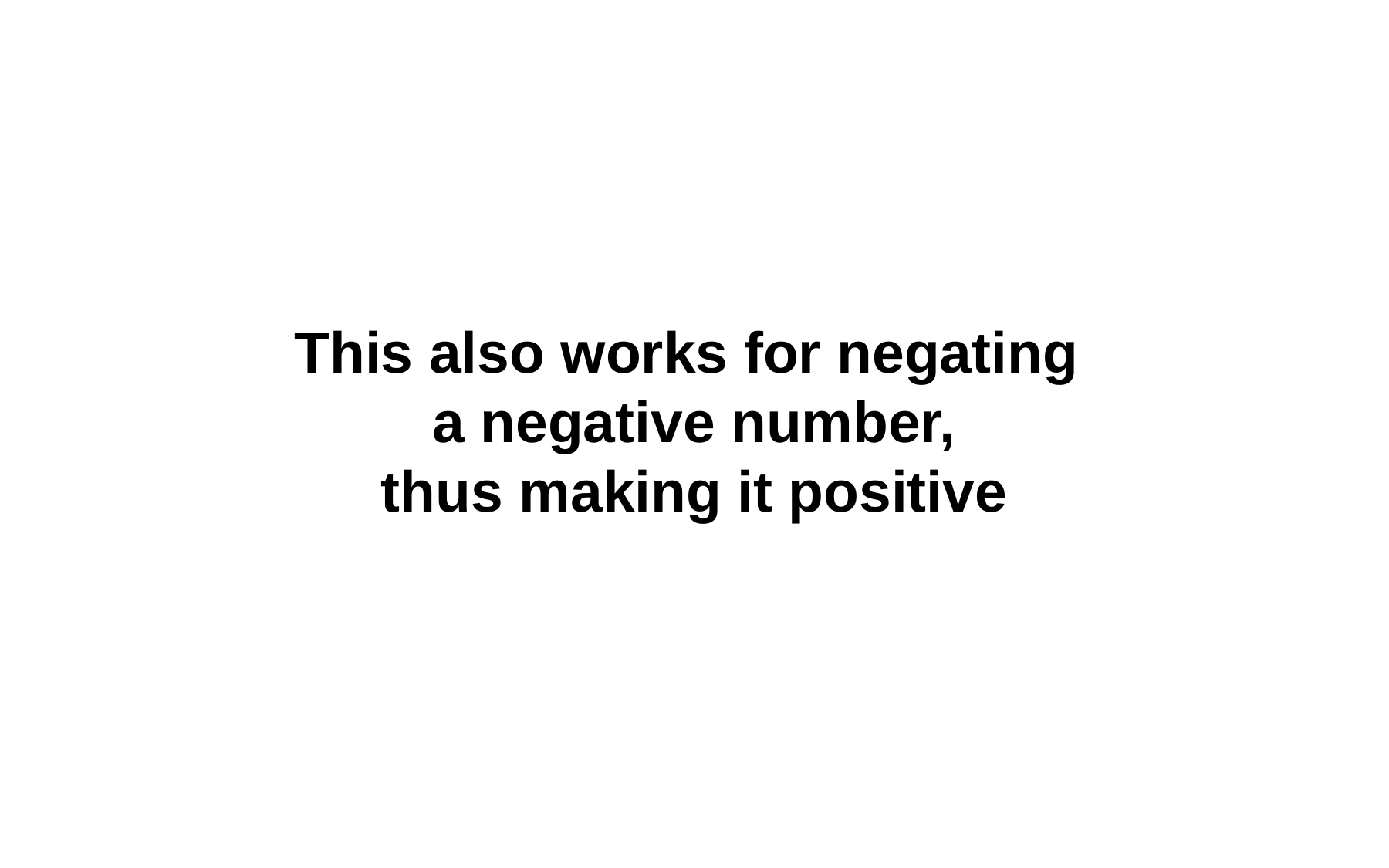

# This also works for negating a negative number, thus making it positive